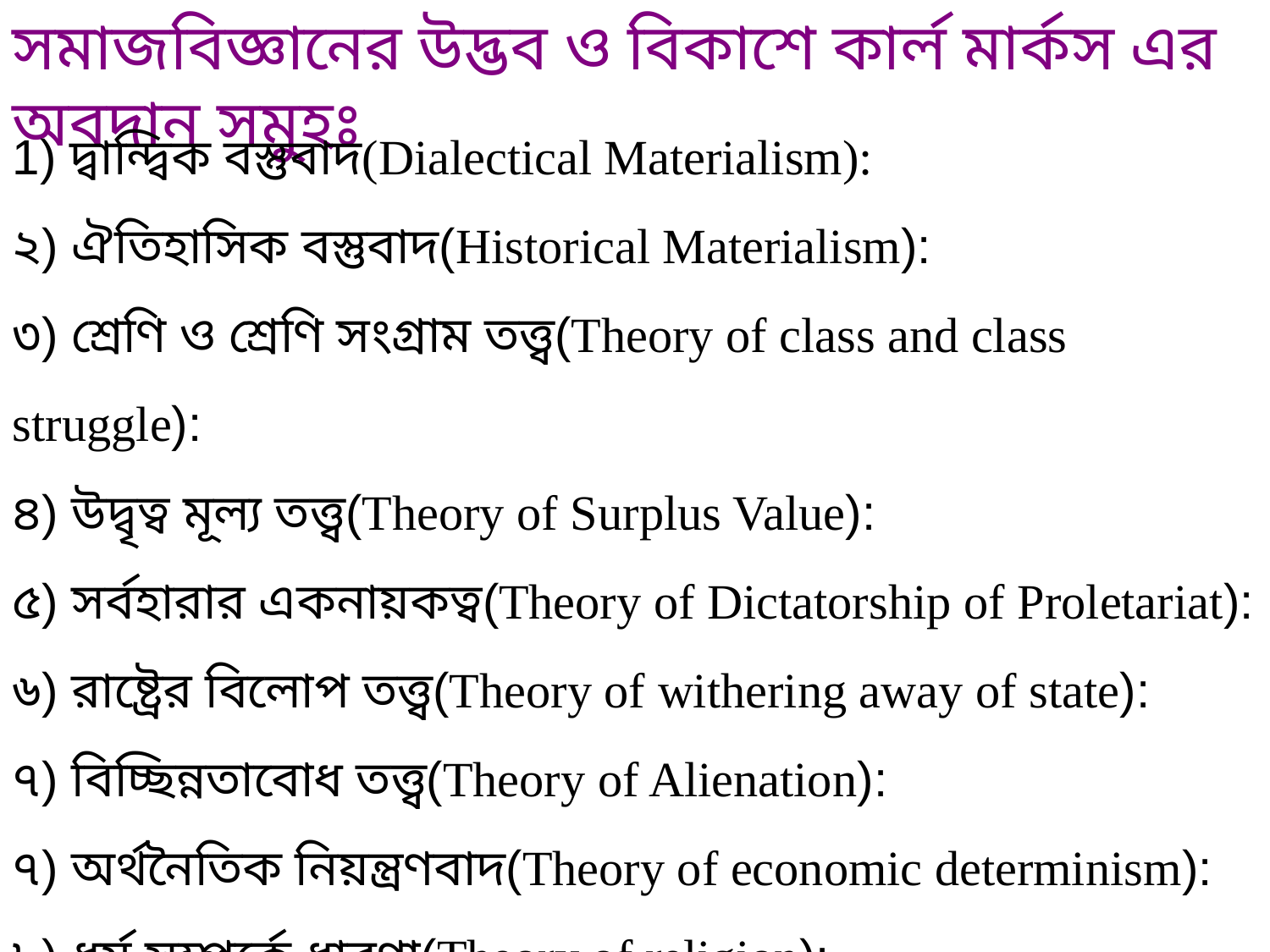

সমাজবিজ্ঞানের উদ্ভব ও বিকাশে কার্ল মার্কস এর অবদান সমুহঃ
1) দ্বান্দ্বিক বস্তুবাদ(Dialectical Materialism):
২) ঐতিহাসিক বস্তুবাদ(Historical Materialism):
৩) শ্রেণি ও শ্রেণি সংগ্রাম তত্ত্ব(Theory of class and class struggle):
৪) উদ্বৃত্ব মূল্য তত্ত্ব(Theory of Surplus Value):
৫) সর্বহারার একনায়কত্ব(Theory of Dictatorship of Proletariat):
৬) রাষ্ট্রের বিলোপ তত্ত্ব(Theory of withering away of state):
৭) বিচ্ছিন্নতাবোধ তত্ত্ব(Theory of Alienation):
৭) অর্থনৈতিক নিয়ন্ত্রণবাদ(Theory of economic determinism):
৮) ধর্ম সম্পর্কে ধারণা(Theory of religion):